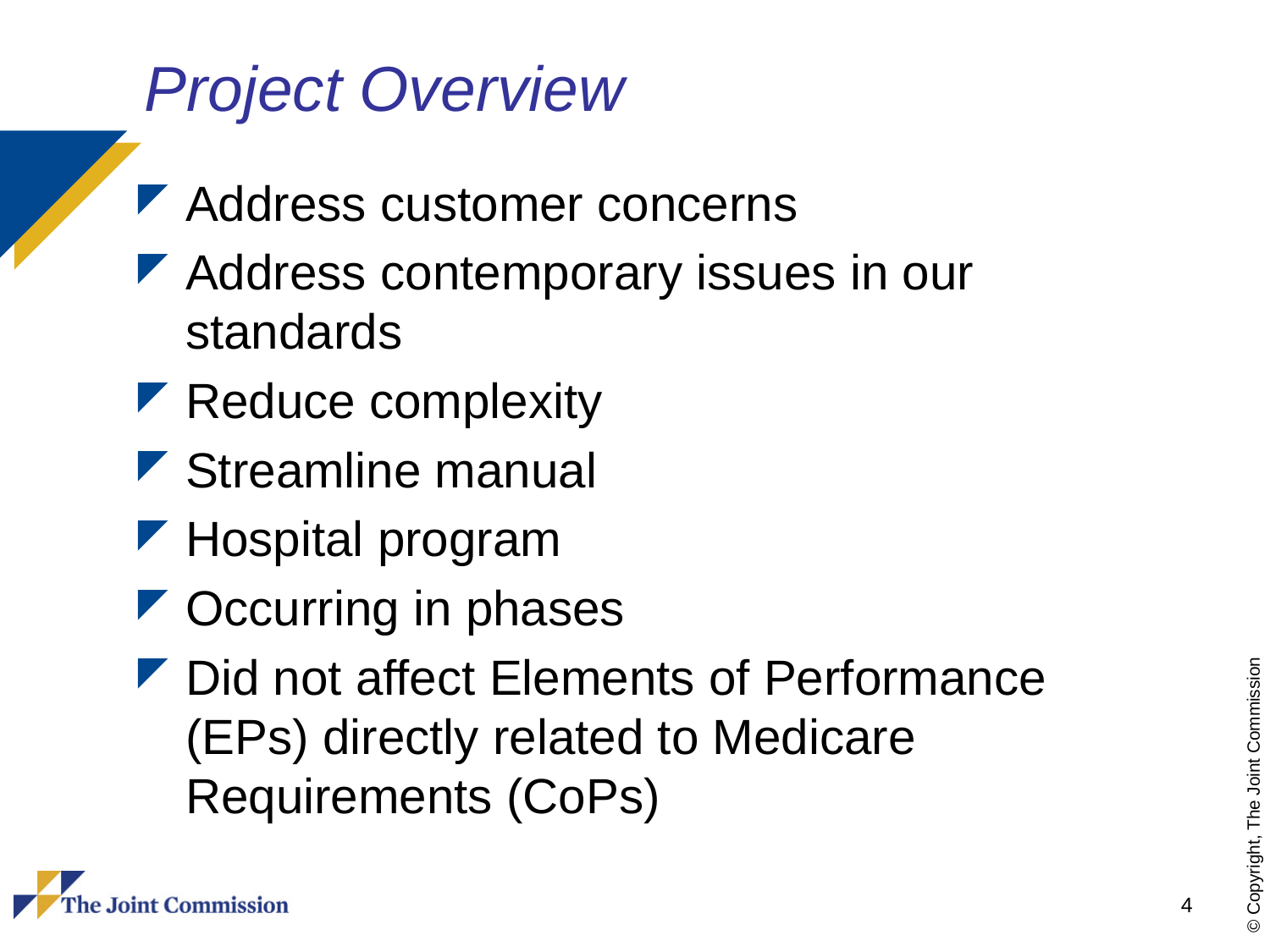

# Project Overview
Address customer concerns
Address contemporary issues in our standards
Reduce complexity
Streamline manual
Hospital program
Occurring in phases
Did not affect Elements of Performance (EPs) directly related to Medicare Requirements (CoPs)